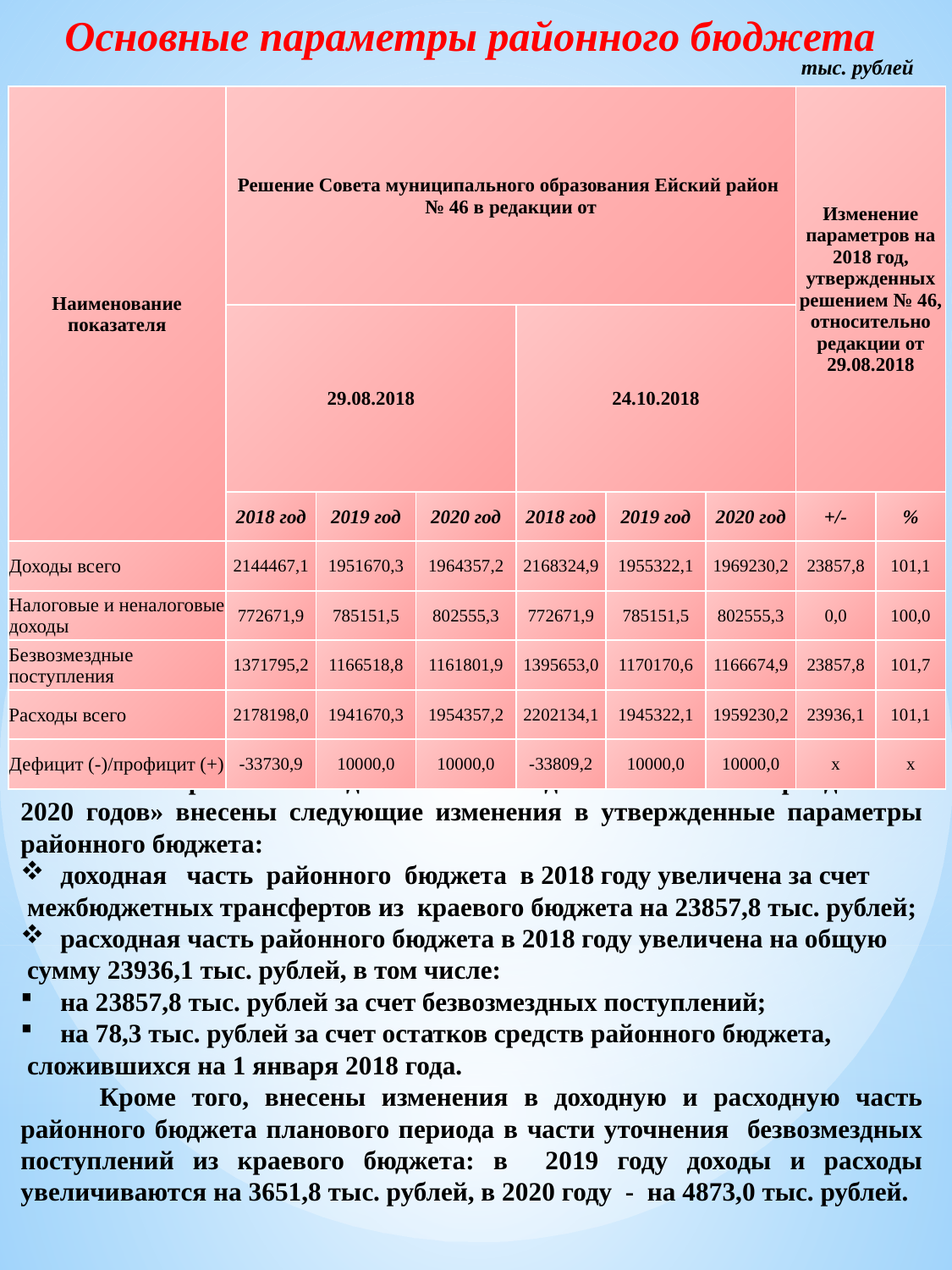

Основные параметры районного бюджета
тыс. рублей
| Наименование показателя | Решение Совета муниципального образования Ейский район № 46 в редакции от |  |  |  |  |  | Изменение параметров на 2018 год, утвержденных решением № 46, относительно редакции от 29.08.2018 |  |
| --- | --- | --- | --- | --- | --- | --- | --- | --- |
|  | 29.08.2018 |  |  | 24.10.2018 |  |  |  |  |
|  | 2018 год | 2019 год | 2020 год | 2018 год | 2019 год | 2020 год | +/- | % |
| Доходы всего | 2144467,1 | 1951670,3 | 1964357,2 | 2168324,9 | 1955322,1 | 1969230,2 | 23857,8 | 101,1 |
| Налоговые и неналоговые доходы | 772671,9 | 785151,5 | 802555,3 | 772671,9 | 785151,5 | 802555,3 | 0,0 | 100,0 |
| Безвозмездные поступления | 1371795,2 | 1166518,8 | 1161801,9 | 1395653,0 | 1170170,6 | 1166674,9 | 23857,8 | 101,7 |
| Расходы всего | 2178198,0 | 1941670,3 | 1954357,2 | 2202134,1 | 1945322,1 | 1959230,2 | 23936,1 | 101,1 |
| Дефицит (-)/профицит (+) | -33730,9 | 10000,0 | 10000,0 | -33809,2 | 10000,0 | 10000,0 | x | x |
      Решением Совета   муниципального    образования   Ейский район от               24 октября 2018 года № 123 «О внесении изменений в решение Совета муниципального образования Ейский район от 8 декабря 2017 года  № 46       «О районном бюджете на 2018 год и на плановый период 2019 и 2020 годов» внесены следующие изменения в утвержденные параметры районного бюджета:
доходная   часть  районного  бюджета  в 2018 году увеличена за счет
 межбюджетных трансфертов из  краевого бюджета на 23857,8 тыс. рублей;
расходная часть районного бюджета в 2018 году увеличена на общую
 сумму 23936,1 тыс. рублей, в том числе:
на 23857,8 тыс. рублей за счет безвозмездных поступлений;
на 78,3 тыс. рублей за счет остатков средств районного бюджета,
 сложившихся на 1 января 2018 года.
     Кроме того, внесены изменения в доходную и расходную часть районного бюджета планового периода в части уточнения  безвозмездных поступлений из краевого бюджета: в  2019 году доходы и расходы увеличиваются на 3651,8 тыс. рублей, в 2020 году  -  на 4873,0 тыс. рублей.